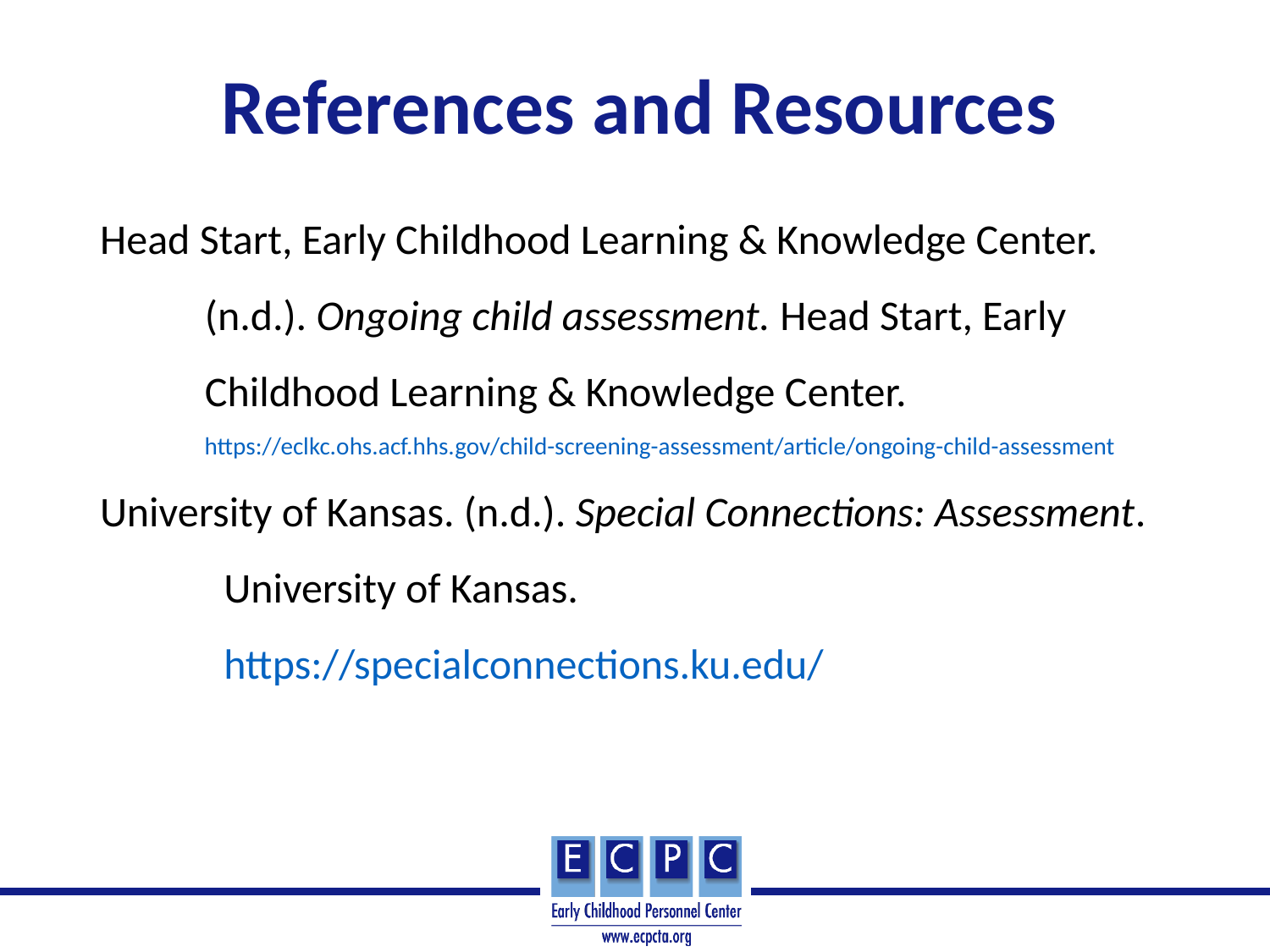

References and Resources
#
Head Start, Early Childhood Learning & Knowledge Center.
           (n.d.). Ongoing child assessment. Head Start, Early
           Childhood Learning & Knowledge Center.
                   https://eclkc.ohs.acf.hhs.gov/child-screening-assessment/article/ongoing-child-assessment
University of Kansas. (n.d.). Special Connections: Assessment.
             University of Kansas.
             https://specialconnections.ku.edu/